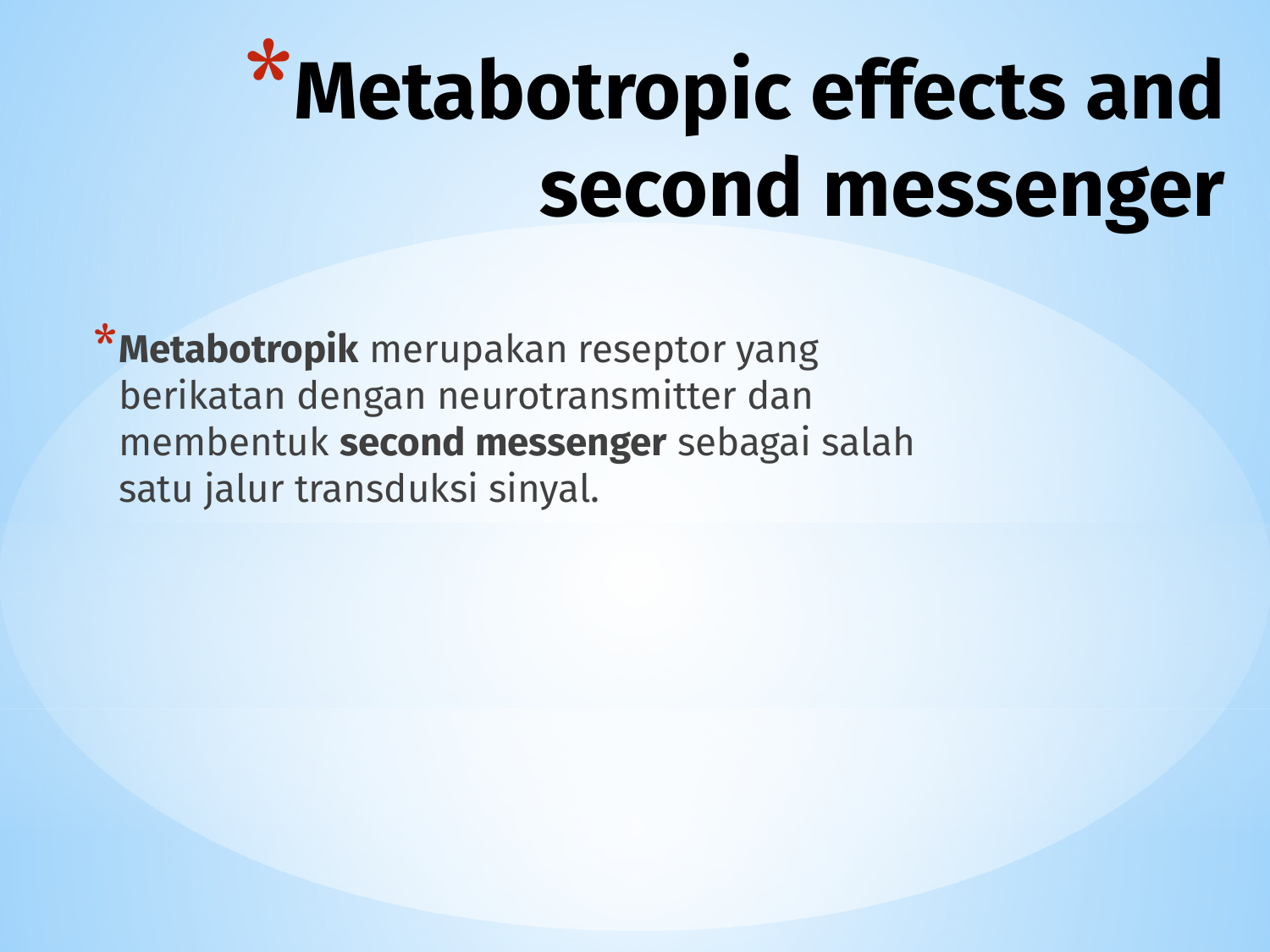

# Metabotropic effects and second messenger
Metabotropik merupakan reseptor yang berikatan dengan neurotransmitter dan membentuk second messenger sebagai salah satu jalur transduksi sinyal.